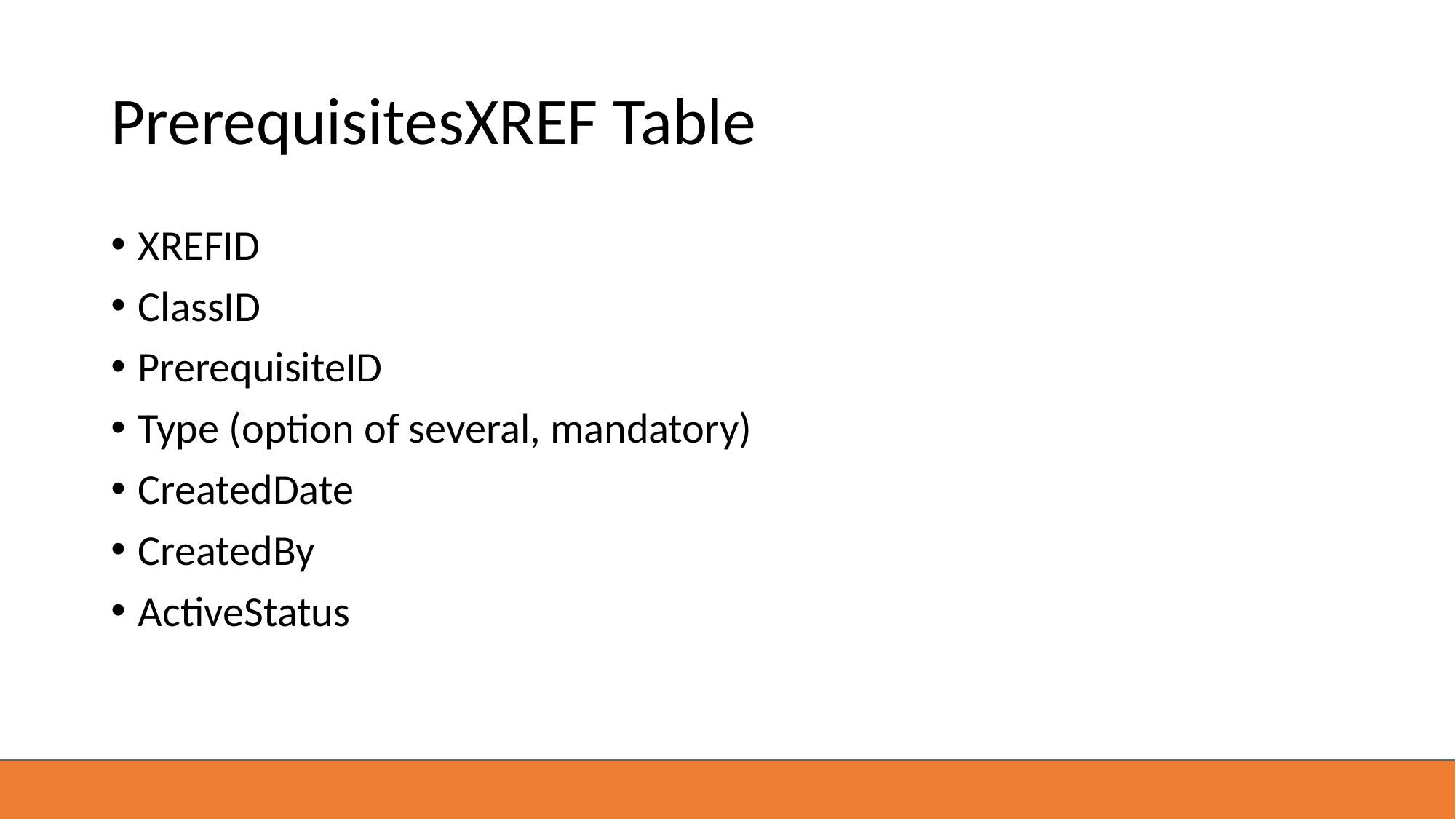

# PrerequisitesXREF Table
XREFID
ClassID
PrerequisiteID
Type (option of several, mandatory)
CreatedDate
CreatedBy
ActiveStatus